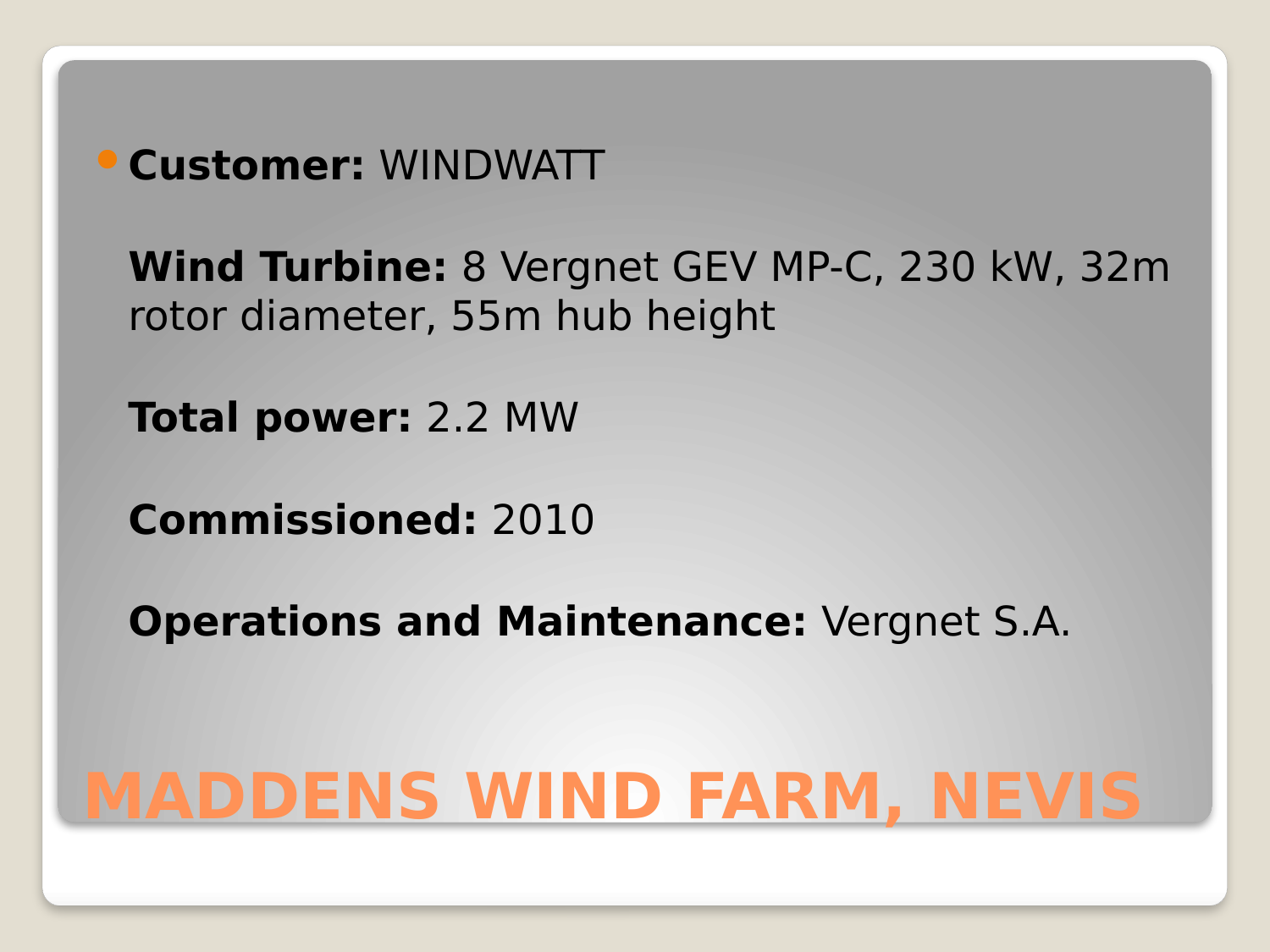

Customer: WINDWATT
Wind Turbine: 8 Vergnet GEV MP-C, 230 kW, 32m rotor diameter, 55m hub height
Total power: 2.2 MW
Commissioned: 2010
Operations and Maintenance: Vergnet S.A.

# MADDENS WIND FARM, NEVIS